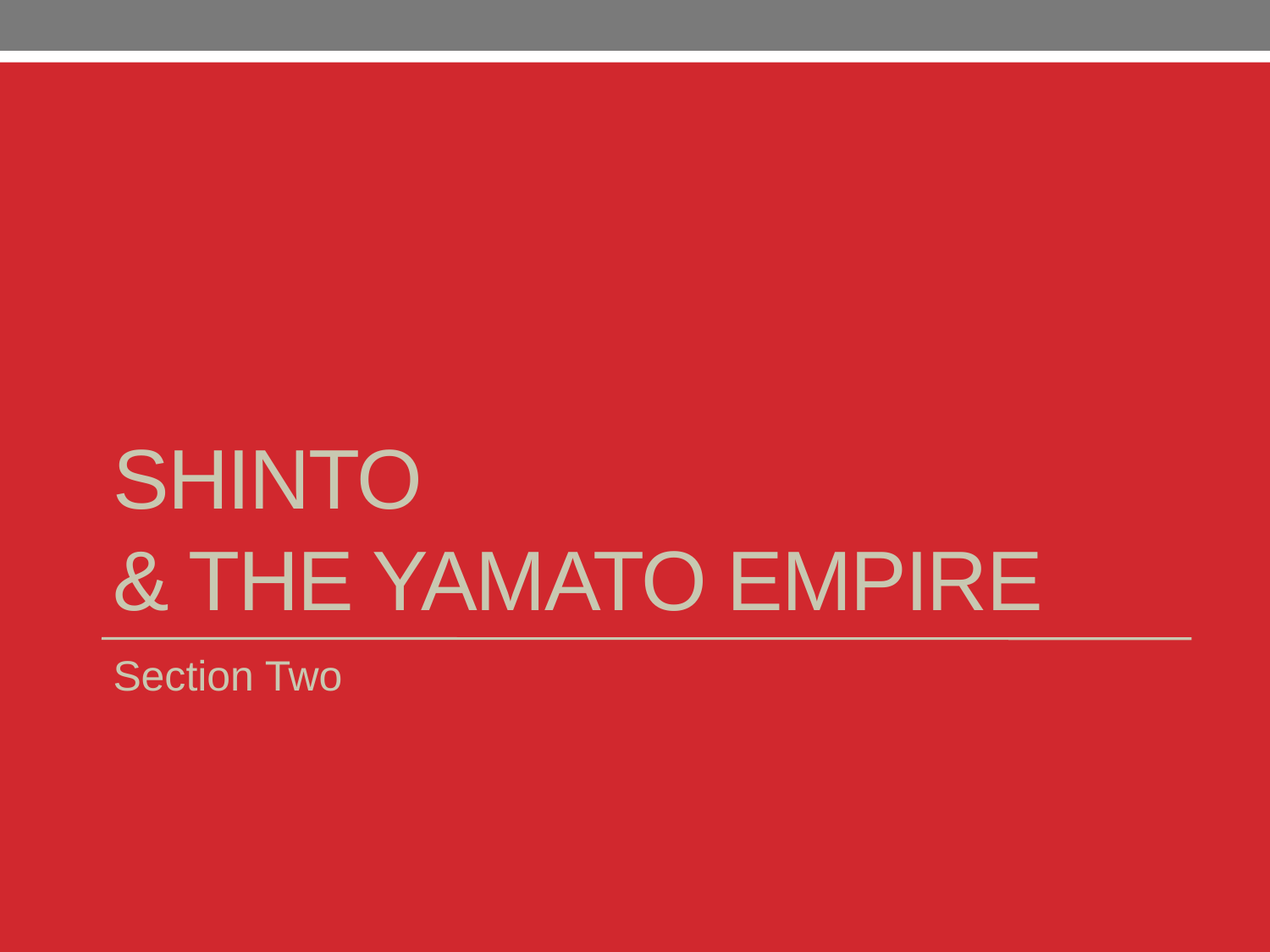

# Shinto & the Yamato Empire
Section Two